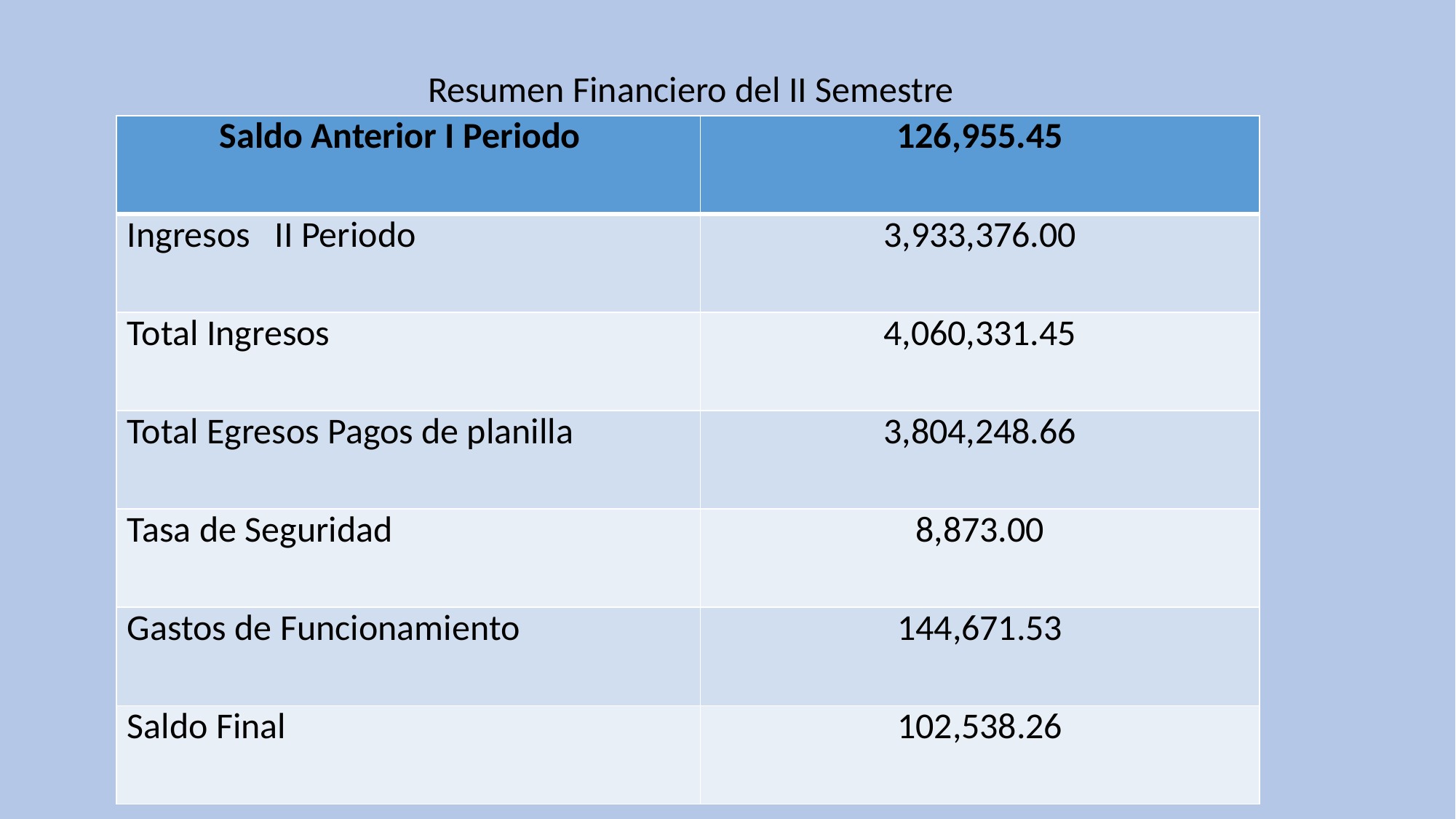

Resumen Financiero del II Semestre
| Saldo Anterior I Periodo | 126,955.45 |
| --- | --- |
| Ingresos II Periodo | 3,933,376.00 |
| Total Ingresos | 4,060,331.45 |
| Total Egresos Pagos de planilla | 3,804,248.66 |
| Tasa de Seguridad | 8,873.00 |
| Gastos de Funcionamiento | 144,671.53 |
| Saldo Final | 102,538.26 |
Saldo Anterior I Periodo
L.         126,955.45
 +
 Ingresos   II Periodo
L.     3,933,376.00
 Total Ingresos
 -
L.     4,060,331.45
L.     3,804,248.66
Total Egresos Pagos de planilla
L.           8,873.00
   Taza de Seguridad
L.        144,671.53
    Gastos de Funcionamiento
_______________
L.         102,538.26
 Saldo Final